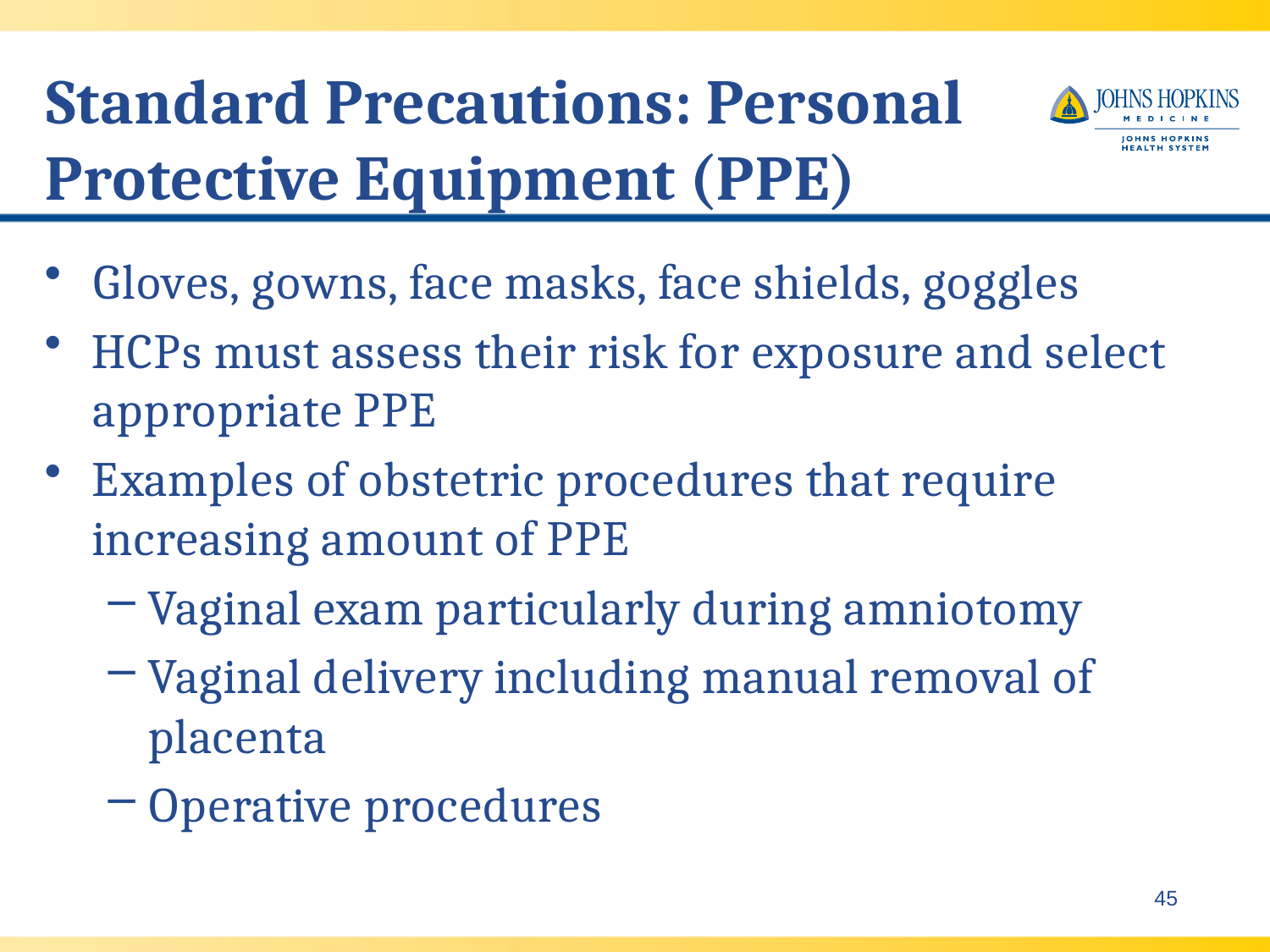

# Standard Precautions: Personal Protective Equipment (PPE)
Gloves, gowns, face masks, face shields, goggles
HCPs must assess their risk for exposure and select appropriate PPE
Examples of obstetric procedures that require increasing amount of PPE
Vaginal exam particularly during amniotomy
Vaginal delivery including manual removal of placenta
Operative procedures

45